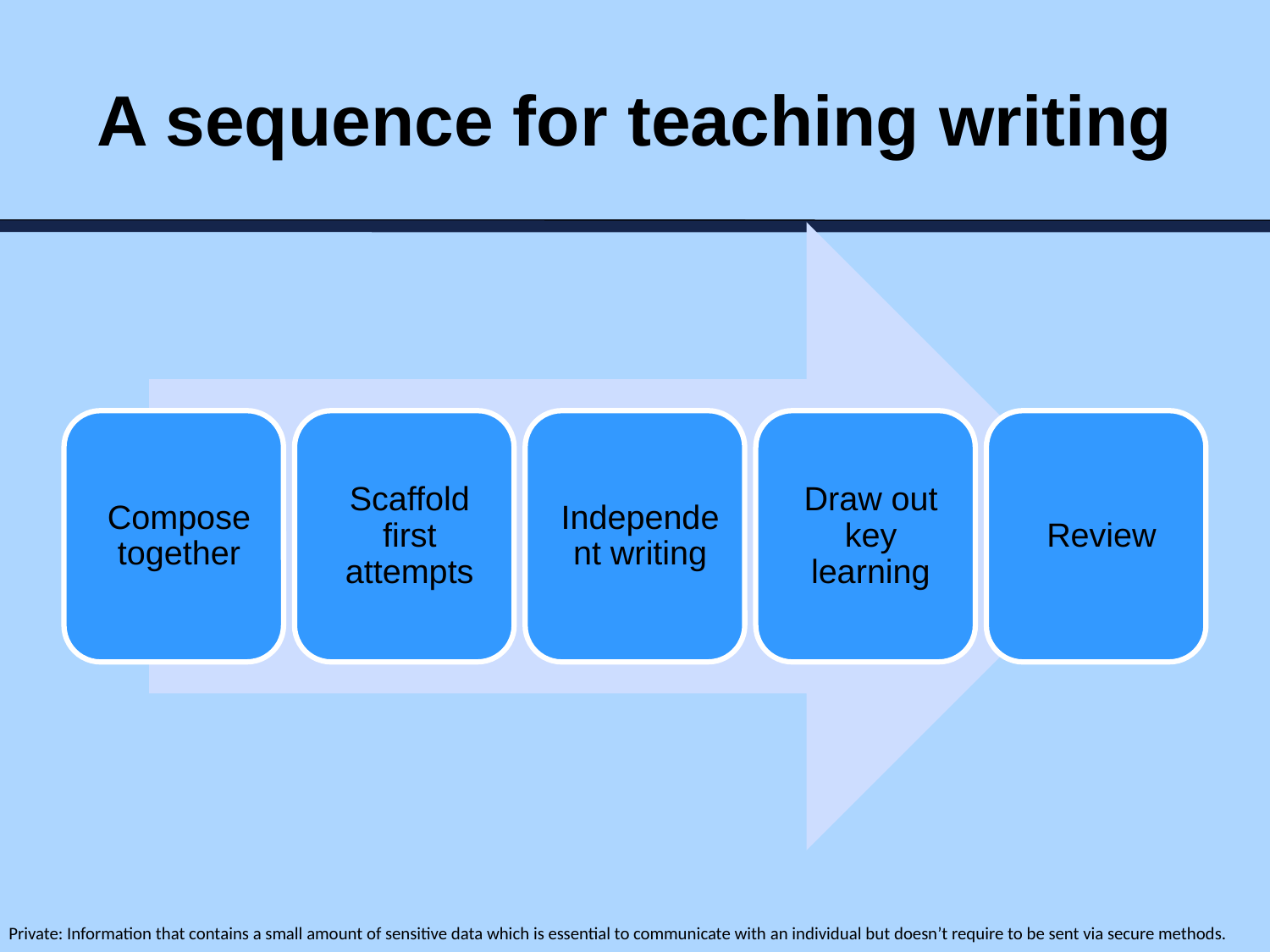

# A sequence for teaching writing
Compose together
Scaffold first attempts
Independent writing
Draw out key learning
Review